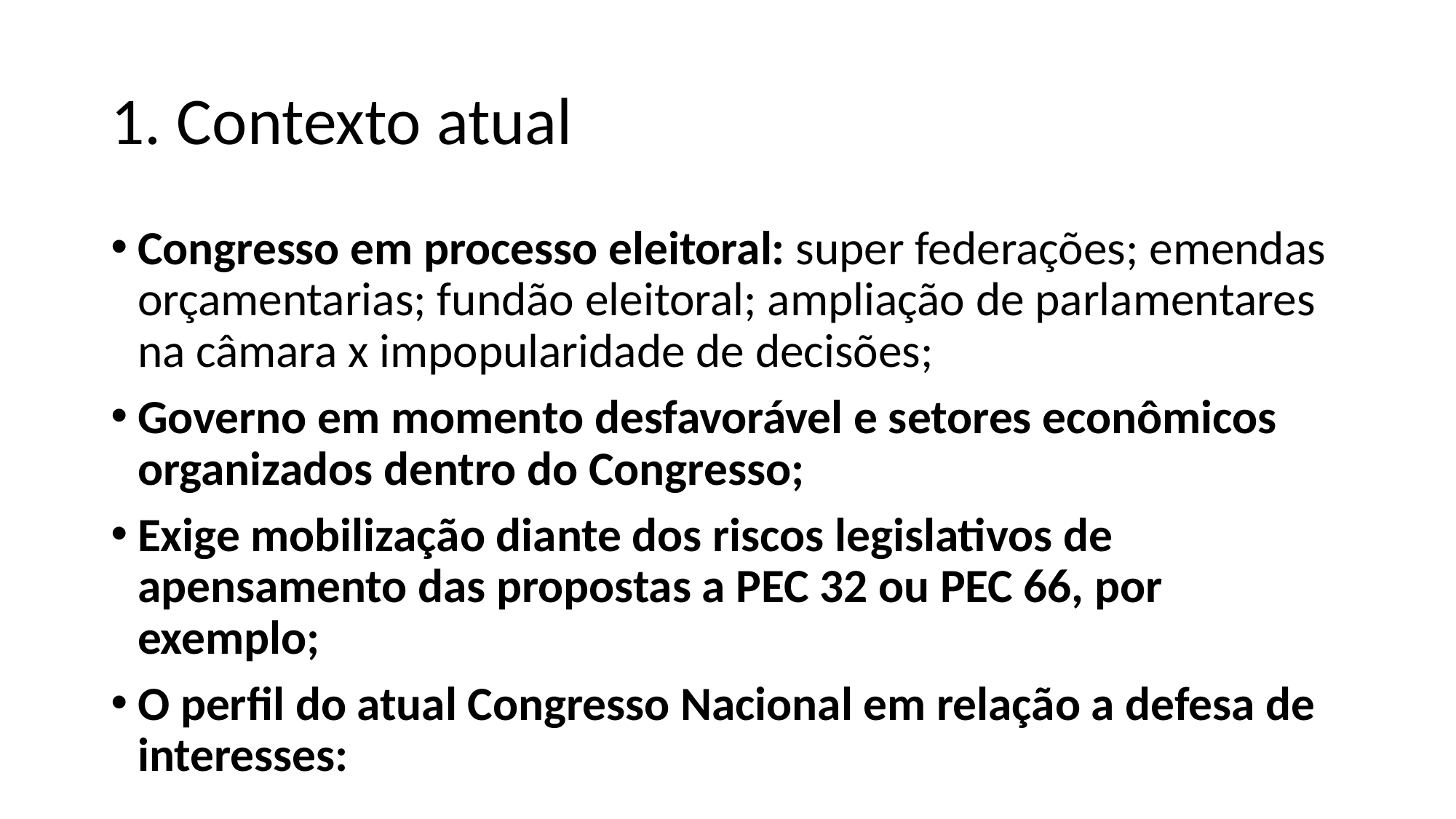

# 1. Contexto atual
Congresso em processo eleitoral: super federações; emendas orçamentarias; fundão eleitoral; ampliação de parlamentares na câmara x impopularidade de decisões;
Governo em momento desfavorável e setores econômicos organizados dentro do Congresso;
Exige mobilização diante dos riscos legislativos de apensamento das propostas a PEC 32 ou PEC 66, por exemplo;
O perfil do atual Congresso Nacional em relação a defesa de interesses: